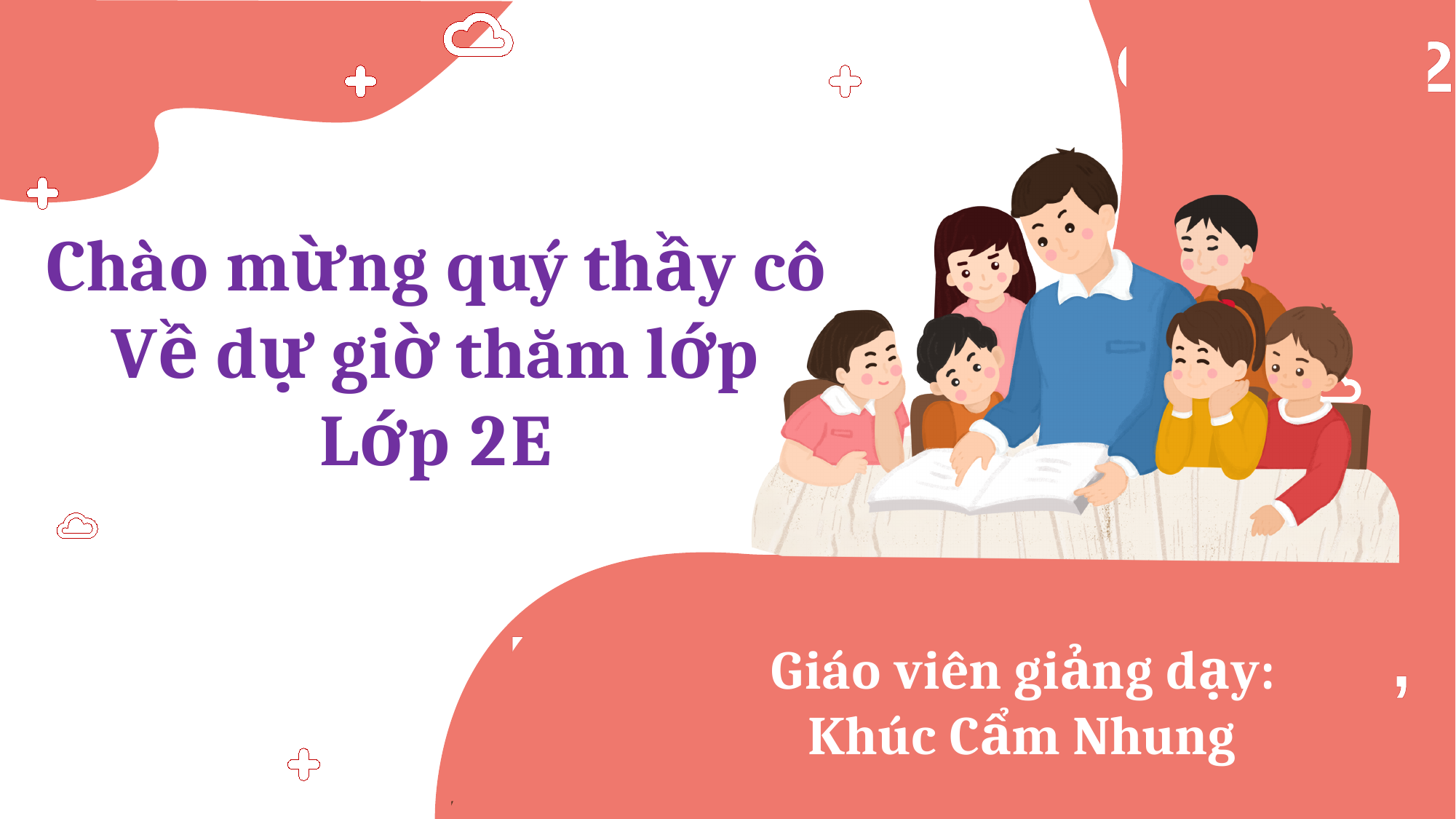

Chào mừng quý thầy cô
Về dự giờ thăm lớp
Lớp 2E

Giáo viên giảng dạy:
Khúc Cẩm Nhung